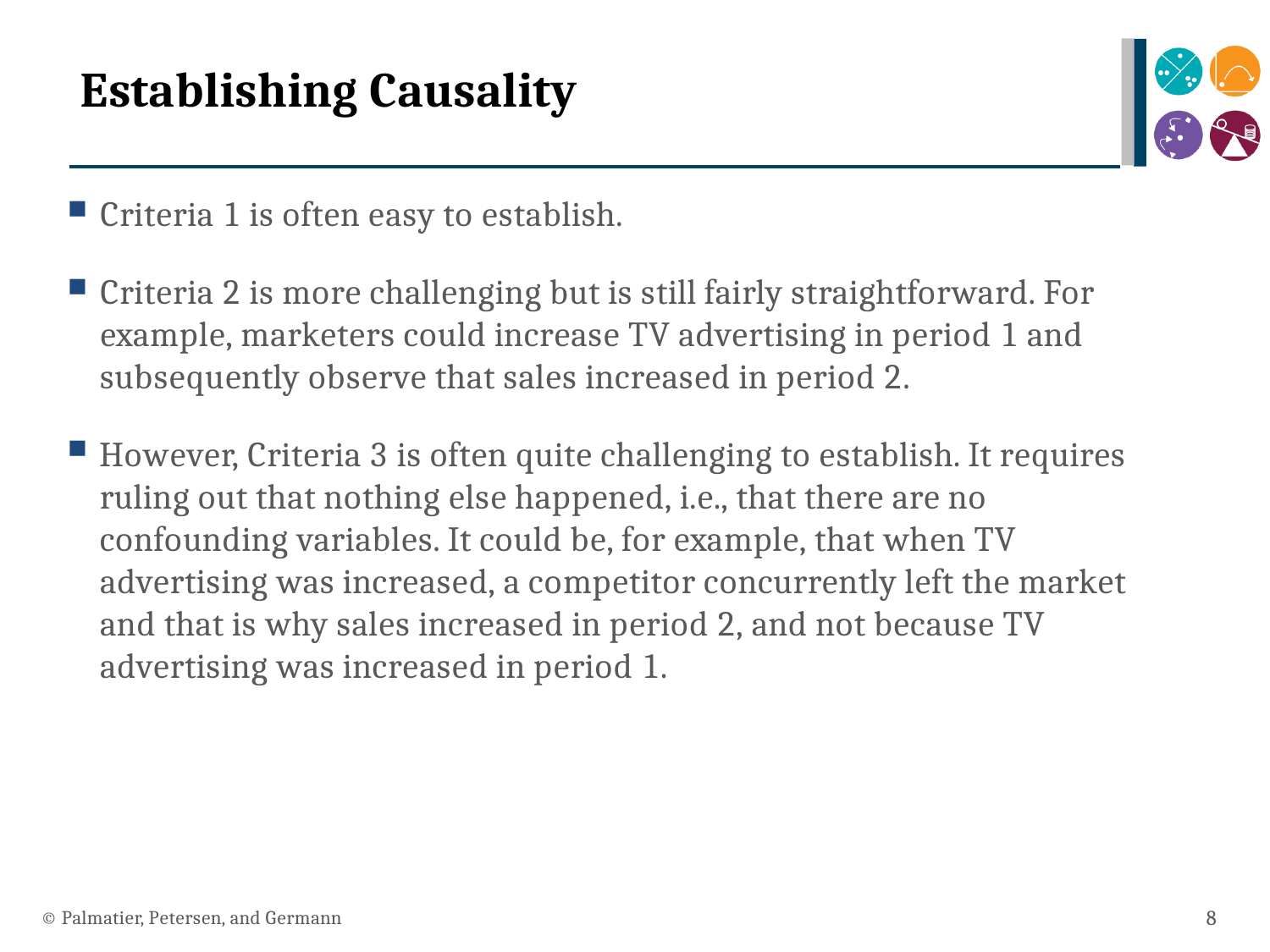

# Establishing Causality
Criteria 1 is often easy to establish.
Criteria 2 is more challenging but is still fairly straightforward. For example, marketers could increase TV advertising in period 1 and subsequently observe that sales increased in period 2.
However, Criteria 3 is often quite challenging to establish. It requires ruling out that nothing else happened, i.e., that there are no confounding variables. It could be, for example, that when TV advertising was increased, a competitor concurrently left the market and that is why sales increased in period 2, and not because TV advertising was increased in period 1.
© Palmatier, Petersen, and Germann
8